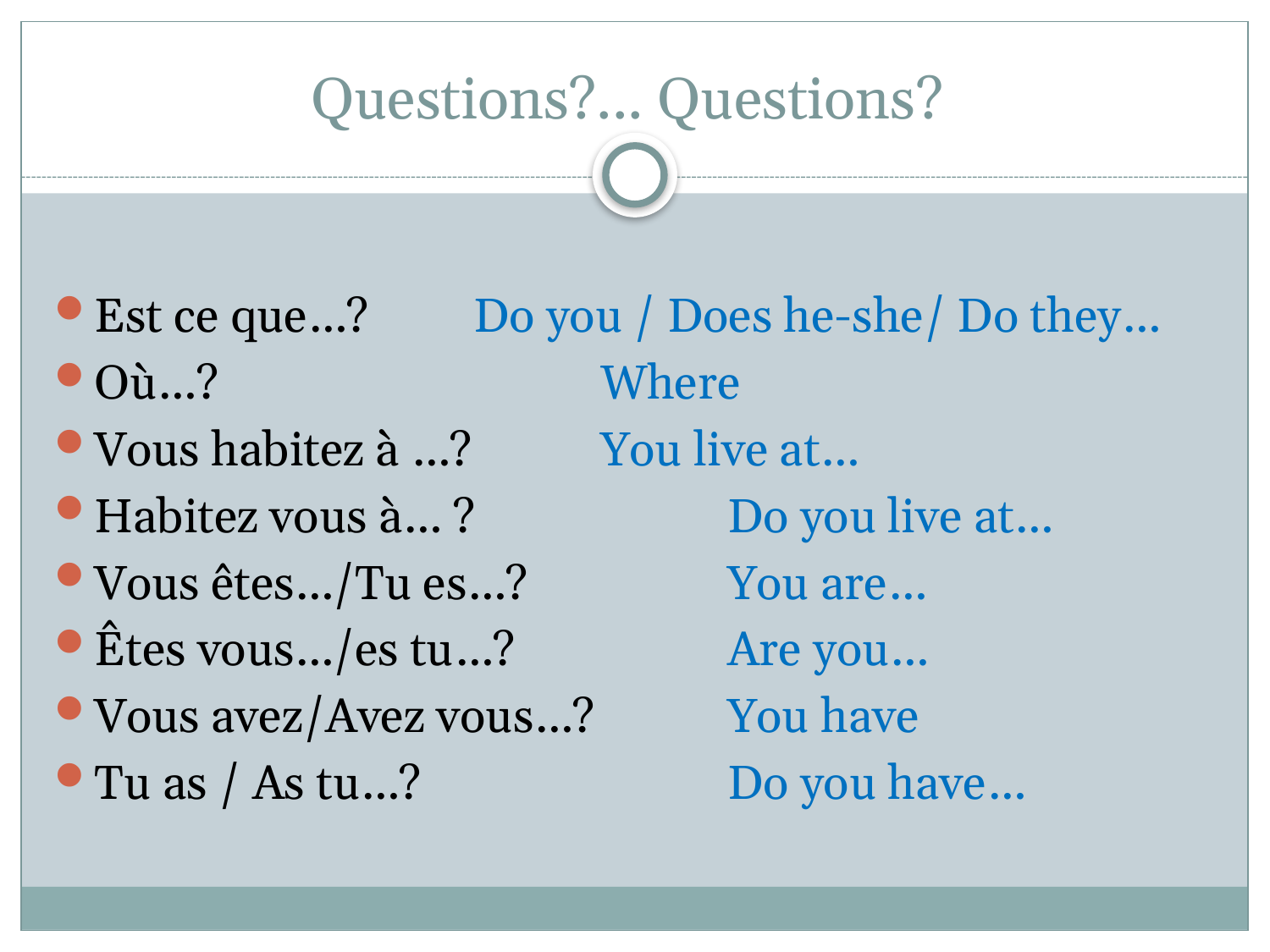

# Questions?... Questions?

Est ce que…? 	Do you / Does he-she/ Do they…
Où…?	     			Where
Vous habitez à …?		You live at…
Habitez vous à… ?		Do you live at…
Vous êtes…/Tu es…?		You are…
Êtes vous…/es tu…?		Are you…
Vous avez/Avez vous…? 	You have
Tu as / As tu…?			Do you have…